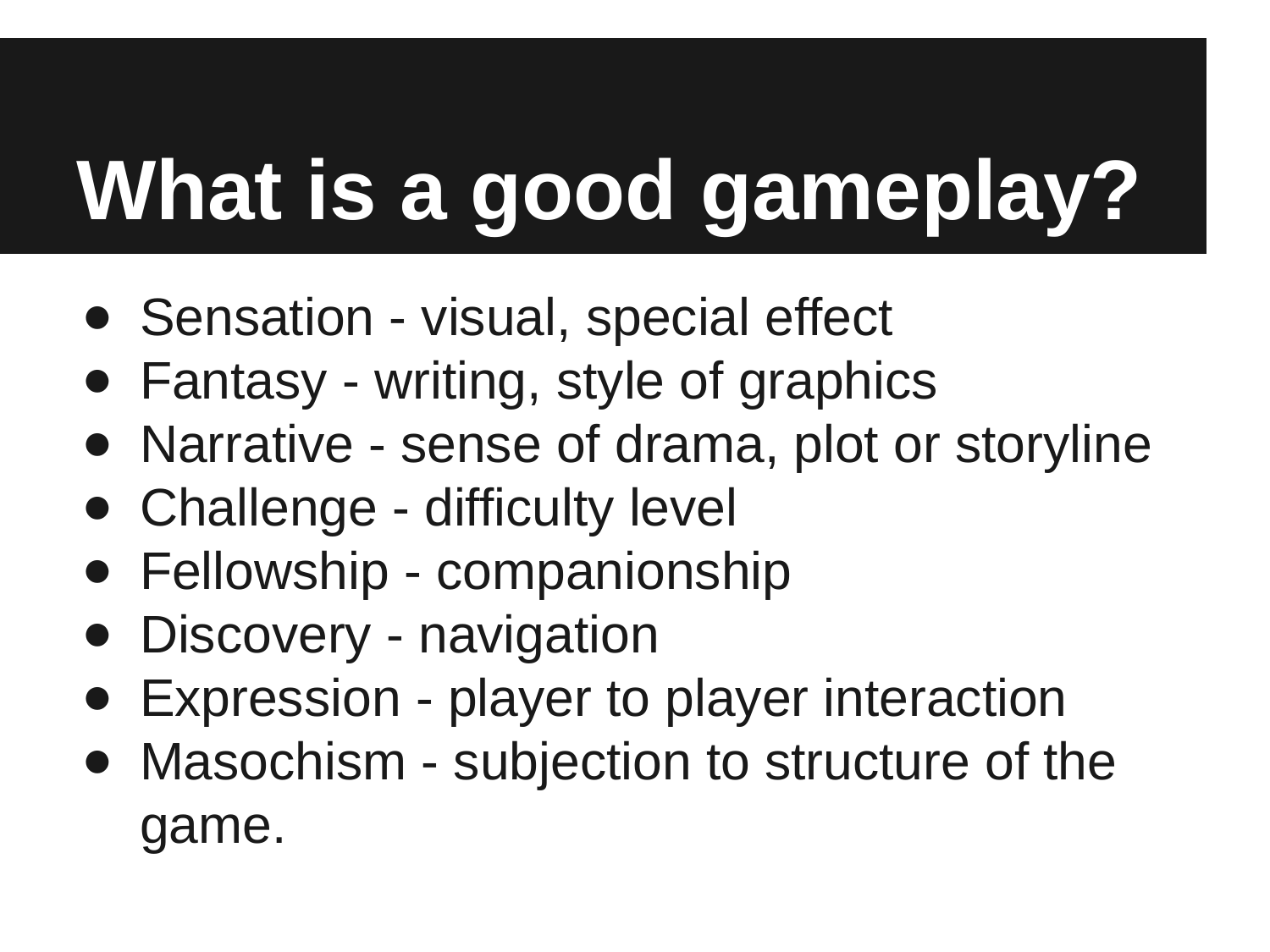

# What is a good gameplay?
Sensation - visual, special effect
Fantasy - writing, style of graphics
Narrative - sense of drama, plot or storyline
Challenge - difficulty level
Fellowship - companionship
Discovery - navigation
Expression - player to player interaction
Masochism - subjection to structure of the game.